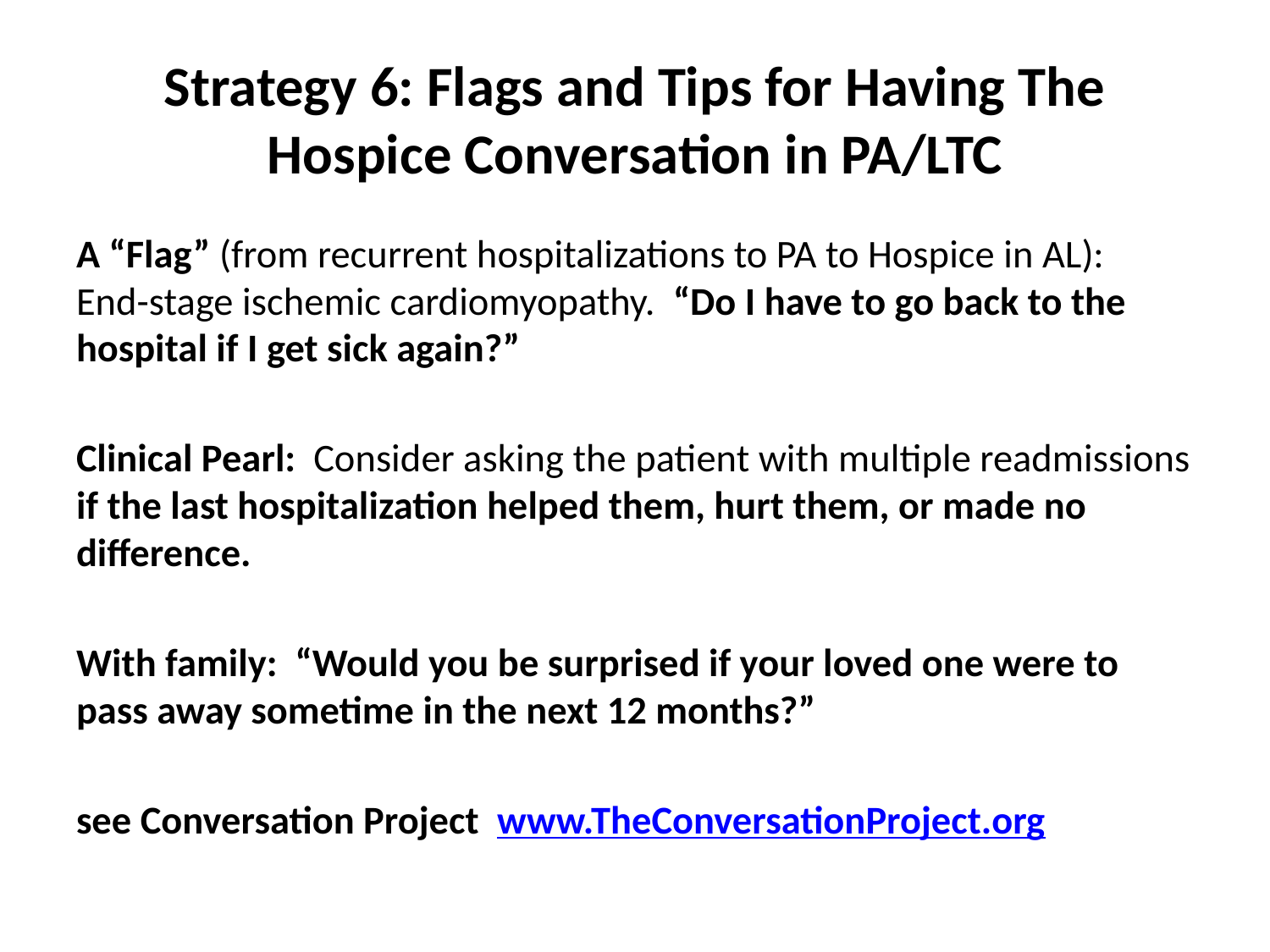

# Strategy 6: Flags and Tips for Having The Hospice Conversation in PA/LTC
A “Flag” (from recurrent hospitalizations to PA to Hospice in AL):  End-stage ischemic cardiomyopathy.  “Do I have to go back to the hospital if I get sick again?”

Clinical Pearl:  Consider asking the patient with multiple readmissions if the last hospitalization helped them, hurt them, or made no difference.

With family:  “Would you be surprised if your loved one were to pass away sometime in the next 12 months?”

see Conversation Project  www.TheConversationProject.org